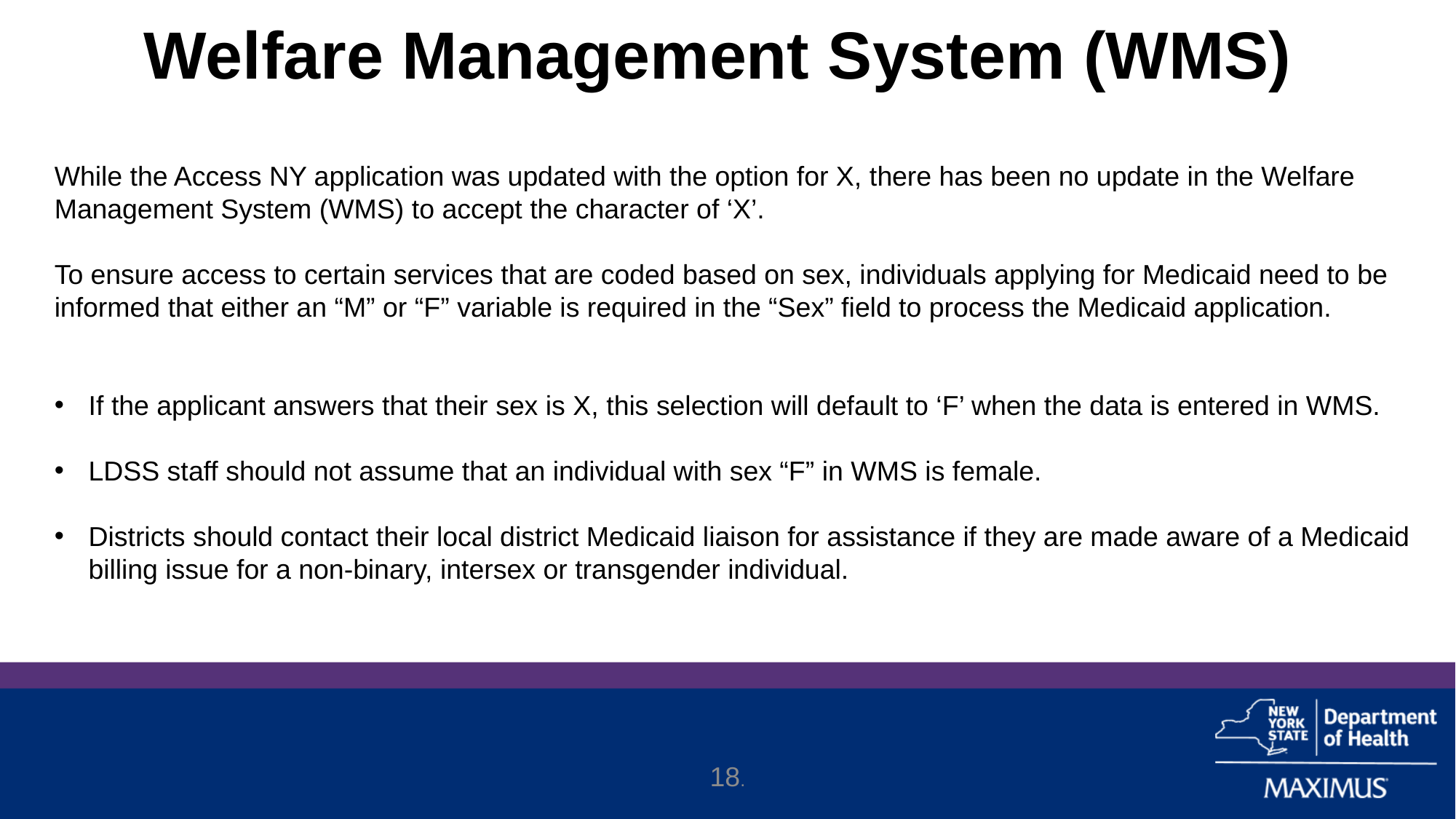

# Welfare Management System (WMS)
While the Access NY application was updated with the option for X, there has been no update in the Welfare Management System (WMS) to accept the character of ‘X’.

To ensure access to certain services that are coded based on sex, individuals applying for Medicaid need to be informed that either an “M” or “F” variable is required in the “Sex” field to process the Medicaid application.

If the applicant answers that their sex is X, this selection will default to ‘F’ when the data is entered in WMS.

LDSS staff should not assume that an individual with sex “F” in WMS is female.

Districts should contact their local district Medicaid liaison for assistance if they are made aware of a Medicaid billing issue for a non-binary, intersex or transgender individual.
18.